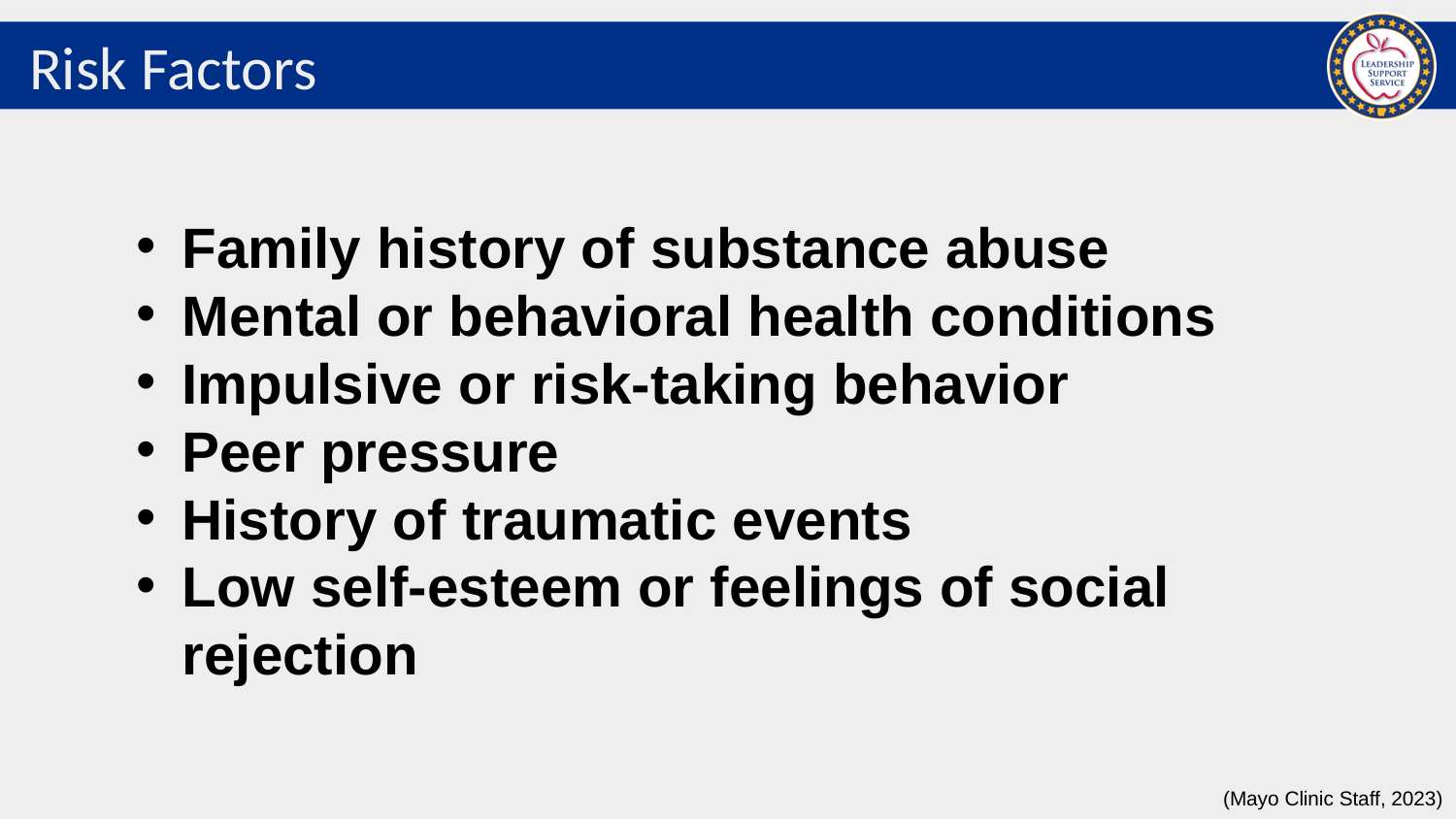

# Risk Factors
Family history of substance abuse
Mental or behavioral health conditions
Impulsive or risk-taking behavior
Peer pressure
History of traumatic events
Low self-esteem or feelings of social rejection
(Mayo Clinic Staff, 2023)